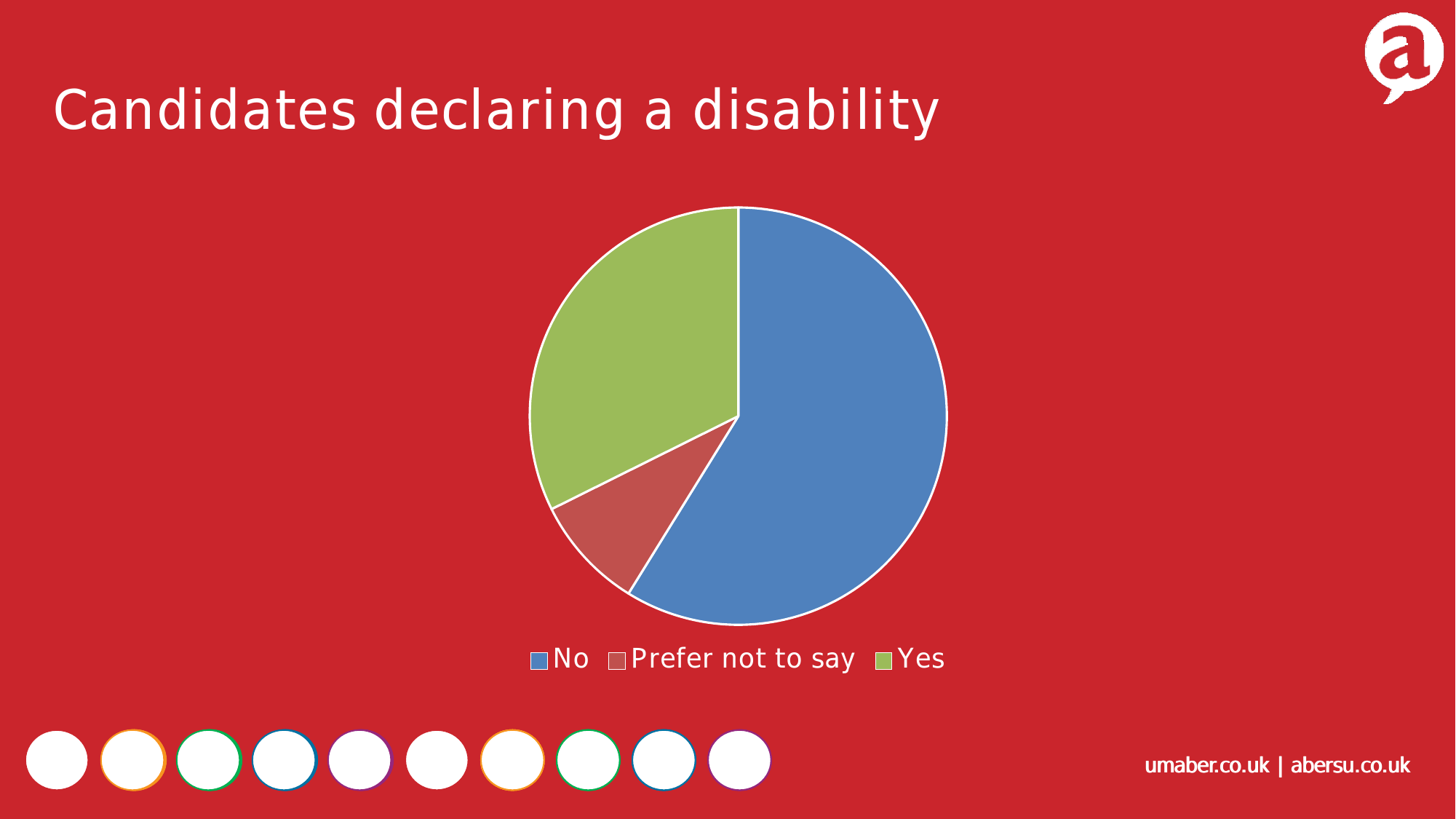

Candidates declaring a disability

### Chart

| Category | Count of Disability |
|---|---|
| No | 20.0 |
| Prefer not to say | 3.0 |
| Yes | 11.0 |